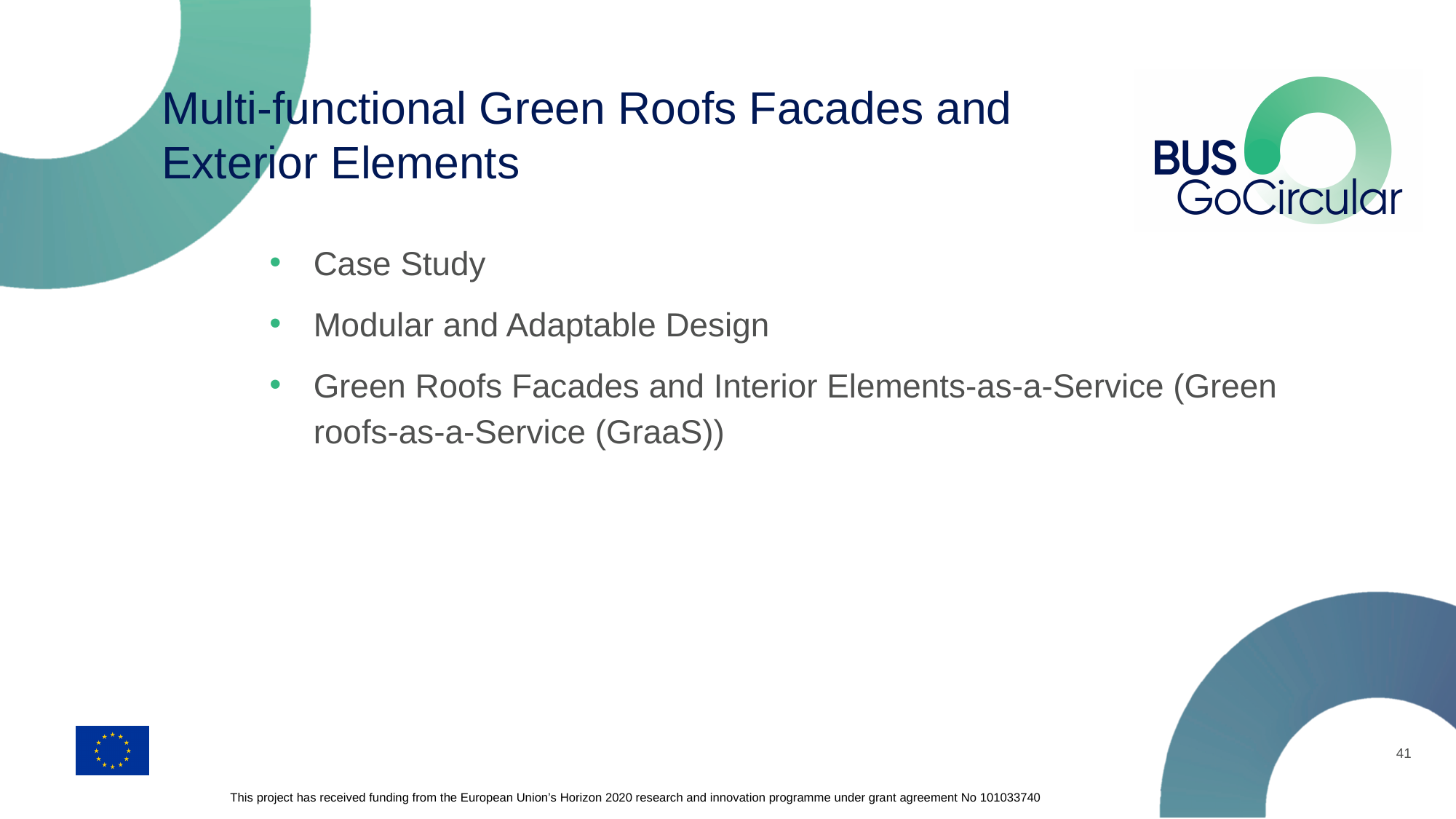

# Multi-functional Green Roofs Facades and Exterior Elements
Case Study
Modular and Adaptable Design
Green Roofs Facades and Interior Elements-as-a-Service (Green roofs-as-a-Service (GraaS))
41